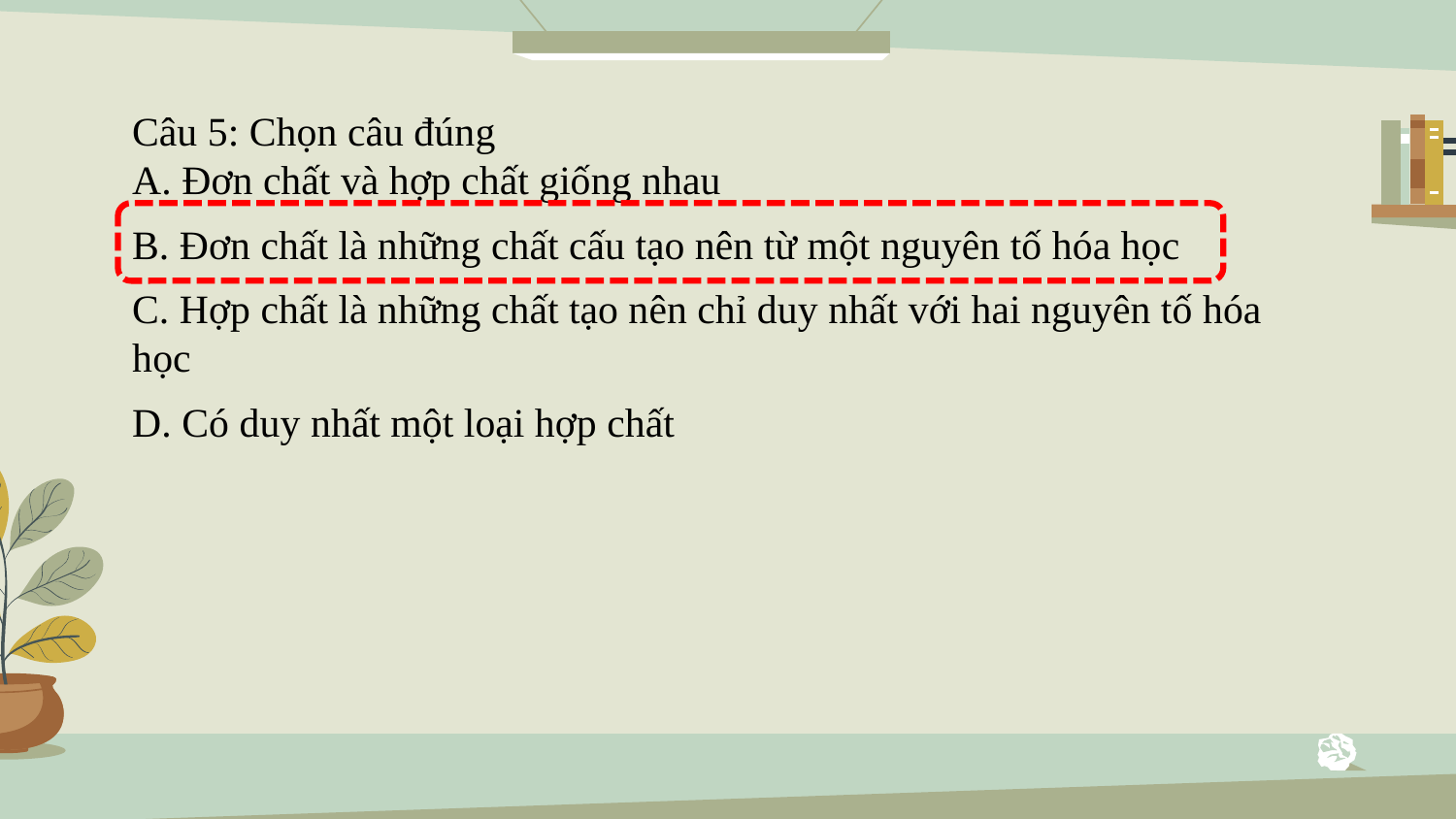

Câu 5: Chọn câu đúng
A. Đơn chất và hợp chất giống nhau
B. Đơn chất là những chất cấu tạo nên từ một nguyên tố hóa học
C. Hợp chất là những chất tạo nên chỉ duy nhất với hai nguyên tố hóa học
D. Có duy nhất một loại hợp chất